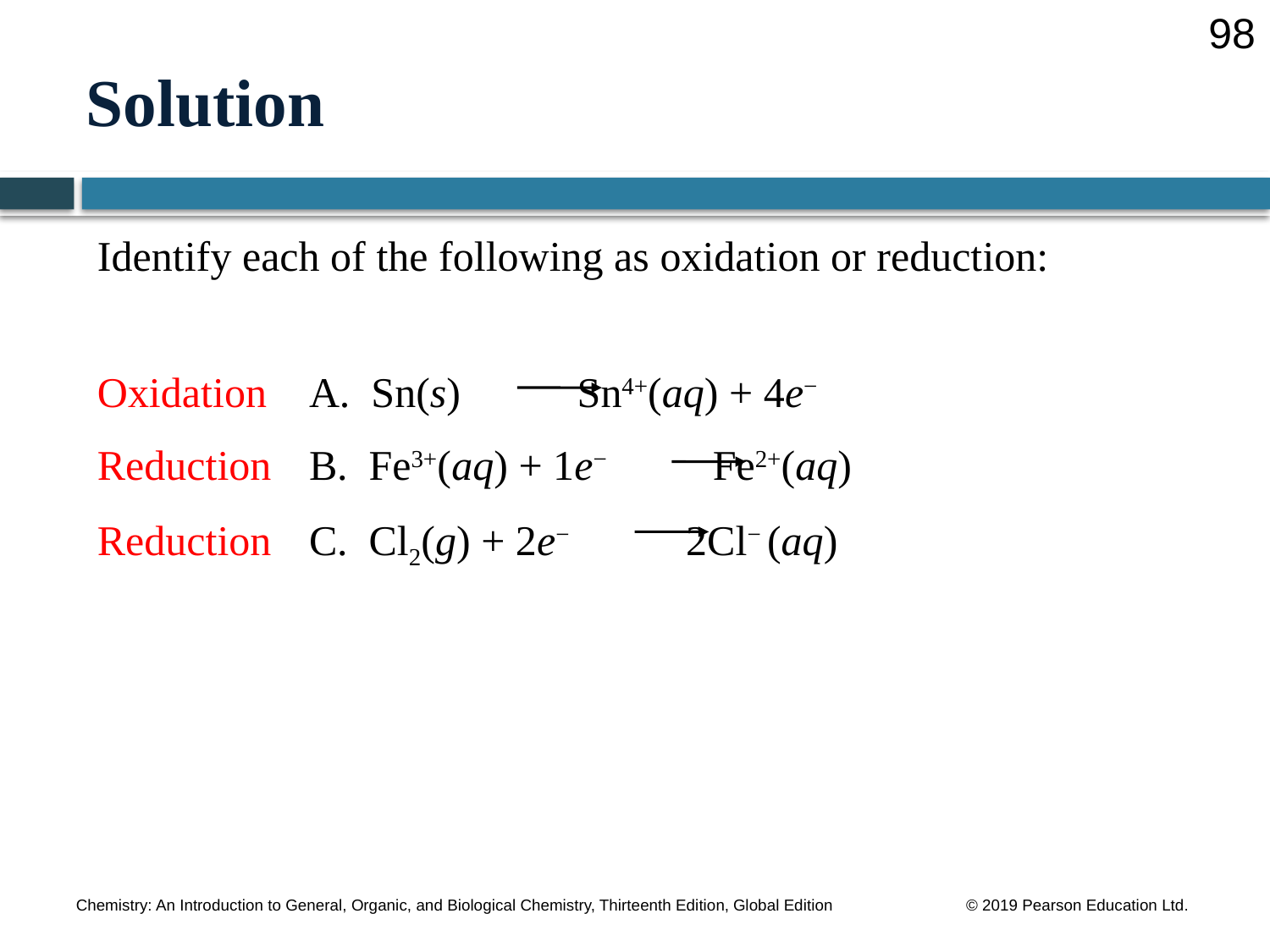

98
# Solution
Identify each of the following as oxidation or reduction:

Oxidation	A.  Sn(s)           Sn4+(aq) + 4e−
Reduction	B.  Fe3+(aq) + 1e−          Fe2+(aq)
Reduction	C.  Cl2(g) + 2e−           2Cl− (aq)